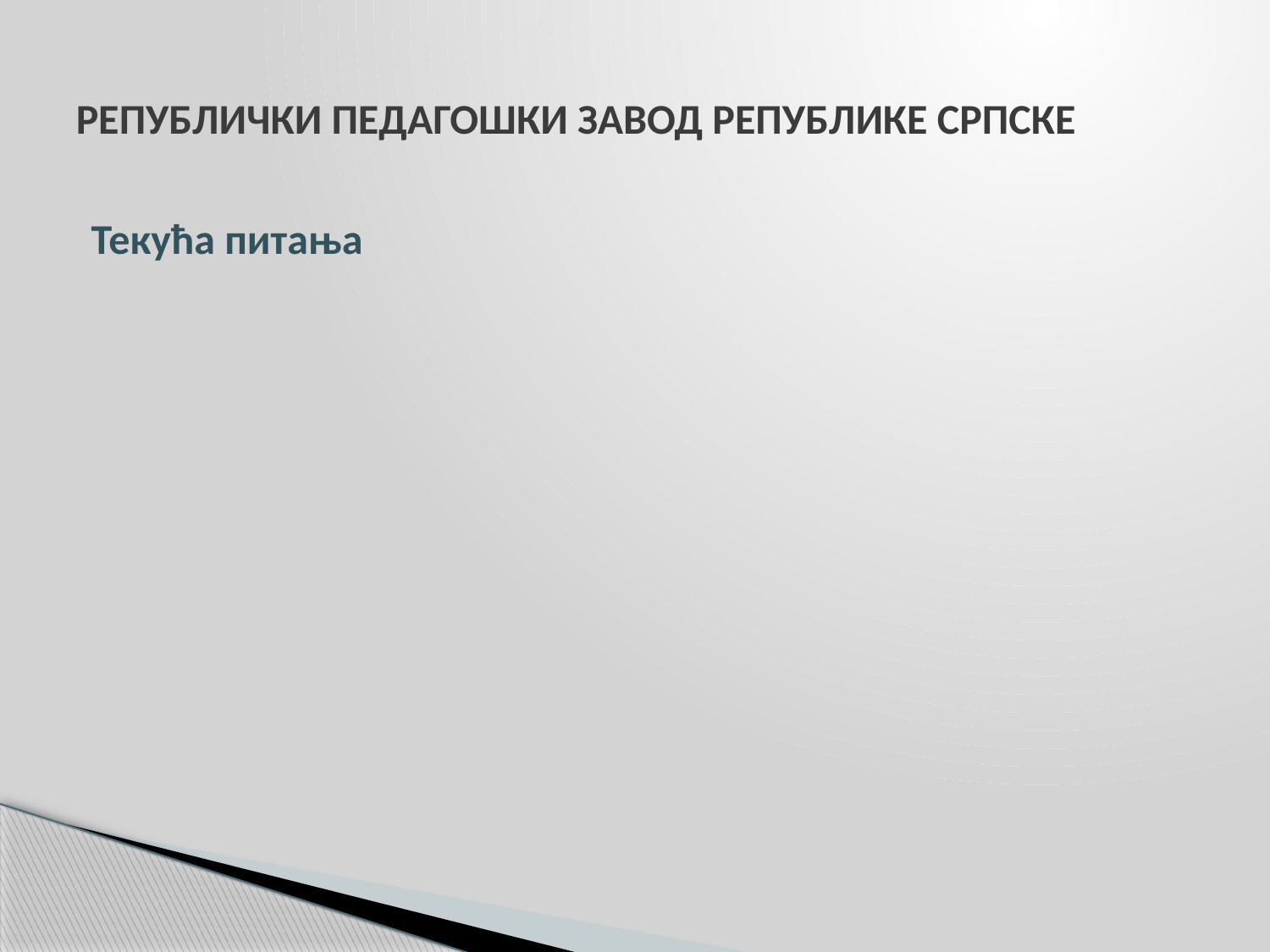

# РЕПУБЛИЧКИ ПЕДАГОШКИ ЗАВОД РЕПУБЛИКЕ СРПСКЕ
Текућа питања